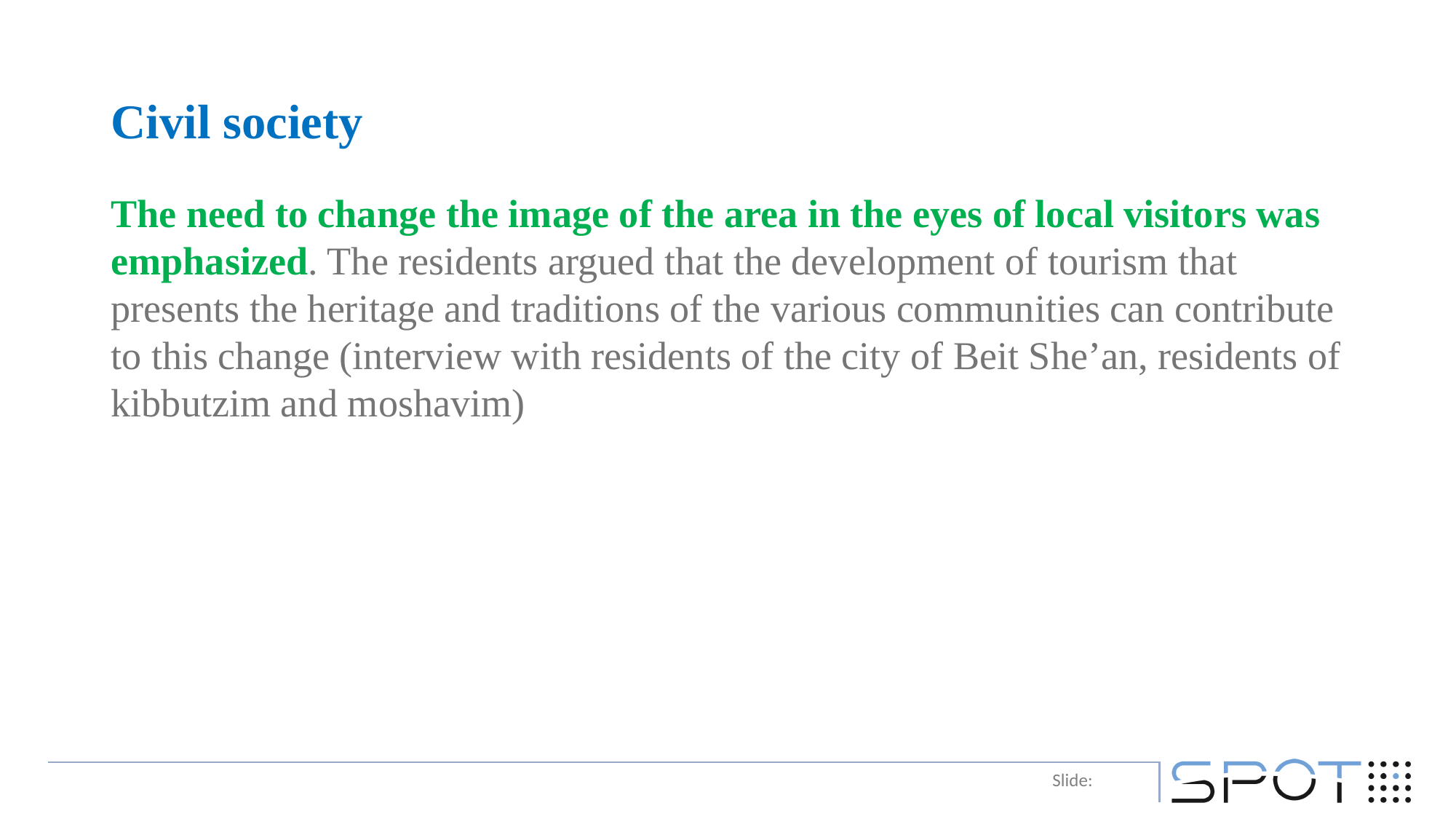

# Civil society
The need to change the image of the area in the eyes of local visitors was emphasized. The residents argued that the development of tourism that presents the heritage and traditions of the various communities can contribute to this change (interview with residents of the city of Beit She’an, residents of kibbutzim and moshavim)